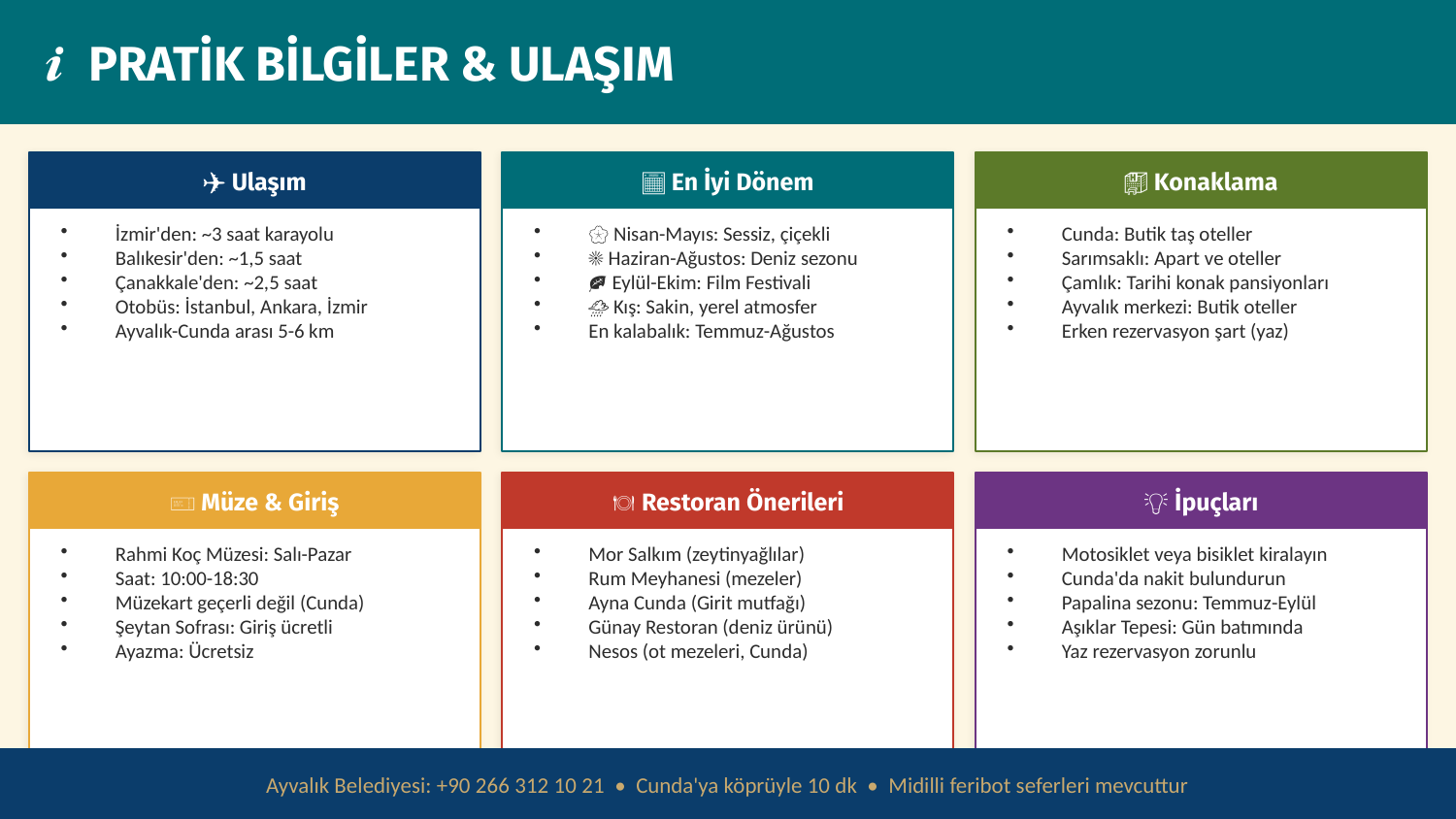

ℹ  PRATİK BİLGİLER & ULAŞIM

✈️ Ulaşım

📅 En İyi Dönem

🏨 Konaklama
İzmir'den: ~3 saat karayolu
Balıkesir'den: ~1,5 saat
Çanakkale'den: ~2,5 saat
Otobüs: İstanbul, Ankara, İzmir
Ayvalık-Cunda arası 5-6 km
🌸 Nisan-Mayıs: Sessiz, çiçekli
☀️ Haziran-Ağustos: Deniz sezonu
🍂 Eylül-Ekim: Film Festivali
🌧 Kış: Sakin, yerel atmosfer
En kalabalık: Temmuz-Ağustos
Cunda: Butik taş oteller
Sarımsaklı: Apart ve oteller
Çamlık: Tarihi konak pansiyonları
Ayvalık merkezi: Butik oteller
Erken rezervasyon şart (yaz)

🎫 Müze & Giriş

🍽 Restoran Önerileri

💡 İpuçları
Rahmi Koç Müzesi: Salı-Pazar
Saat: 10:00-18:30
Müzekart geçerli değil (Cunda)
Şeytan Sofrası: Giriş ücretli
Ayazma: Ücretsiz
Mor Salkım (zeytinyağlılar)
Rum Meyhanesi (mezeler)
Ayna Cunda (Girit mutfağı)
Günay Restoran (deniz ürünü)
Nesos (ot mezeleri, Cunda)
Motosiklet veya bisiklet kiralayın
Cunda'da nakit bulundurun
Papalina sezonu: Temmuz-Eylül
Aşıklar Tepesi: Gün batımında
Yaz rezervasyon zorunlu

Ayvalık Belediyesi: +90 266 312 10 21  •  Cunda'ya köprüyle 10 dk  •  Midilli feribot seferleri mevcuttur